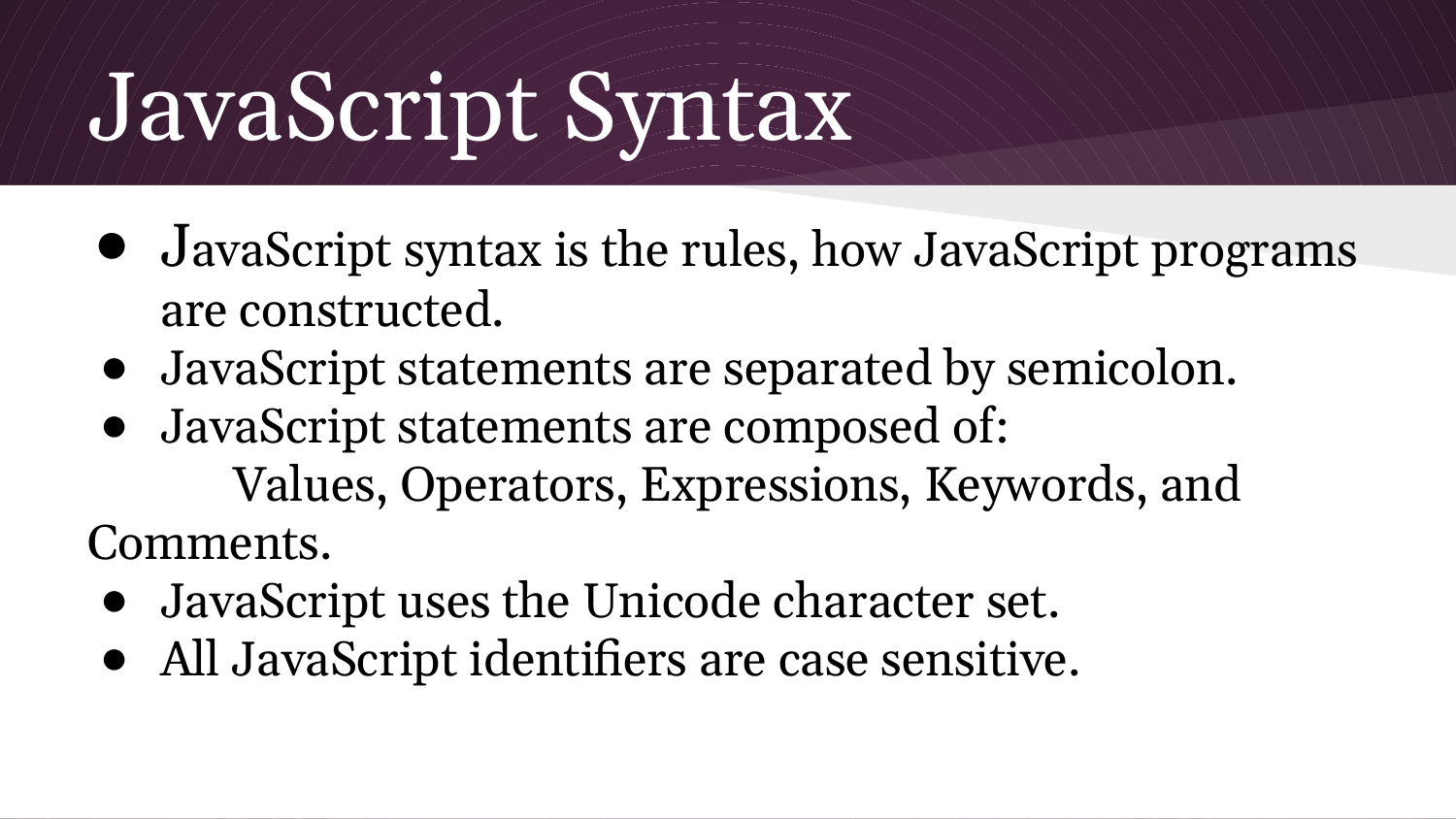

# JavaScript Syntax
JavaScript syntax is the rules, how JavaScript programs are constructed.
JavaScript statements are separated by semicolon.
JavaScript statements are composed of:
	Values, Operators, Expressions, Keywords, and Comments.
JavaScript uses the Unicode character set.
All JavaScript identifiers are case sensitive.